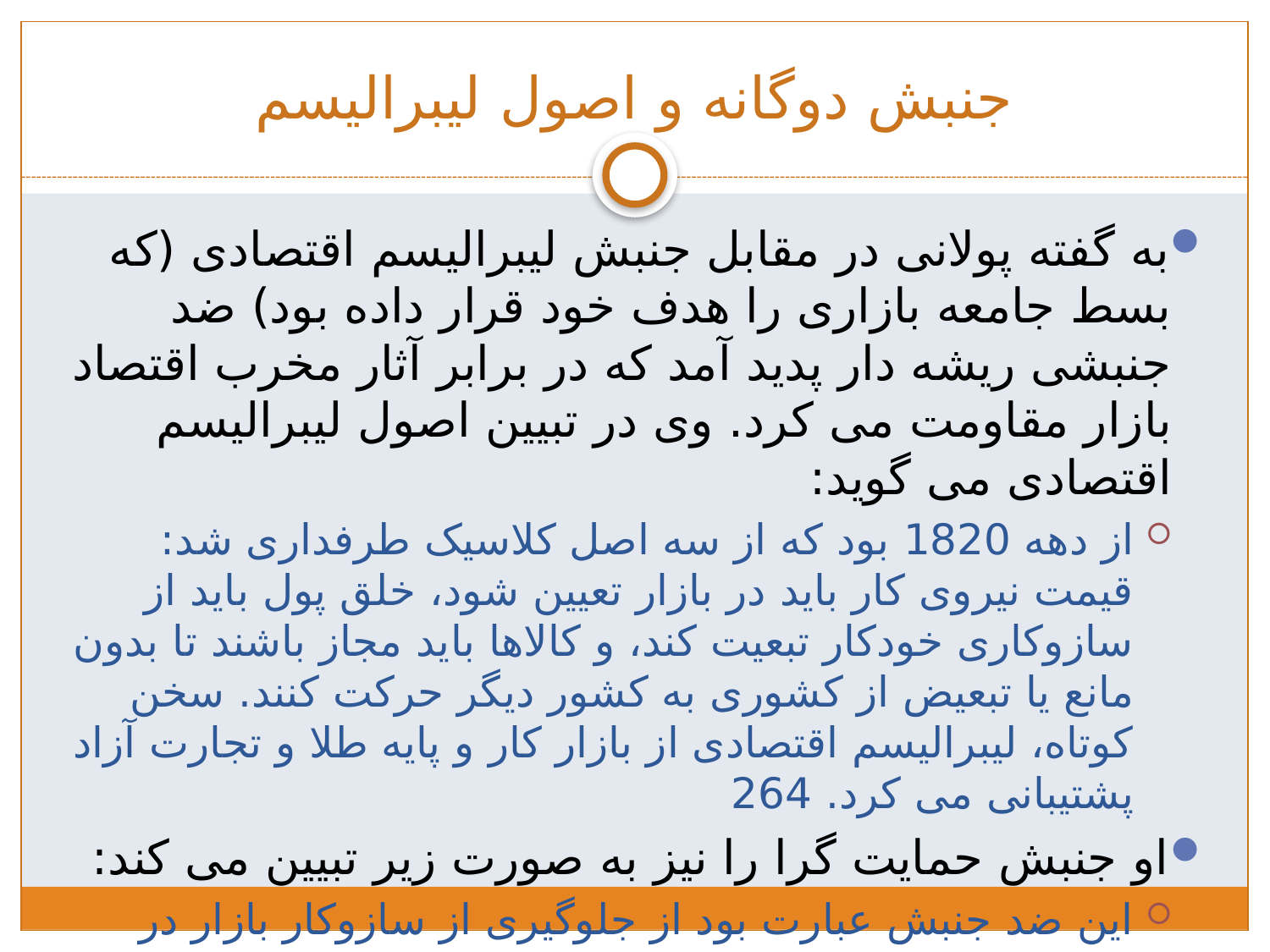

# جنبش دوگانه و اصول لیبرالیسم
به گفته پولانی در مقابل جنبش لیبرالیسم اقتصادی (که بسط جامعه بازاری را هدف خود قرار داده بود) ضد جنبشی ریشه دار پدید آمد که در برابر آثار مخرب اقتصاد بازار مقاومت می کرد. وی در تبیین اصول لیبرالیسم اقتصادی می گوید:
از دهه 1820 بود که از سه اصل کلاسیک طرفداری شد: قیمت نیروی کار باید در بازار تعیین شود، خلق پول باید از سازوکاری خودکار تبعیت کند، و کالاها باید مجاز باشند تا بدون مانع یا تبعیض از کشوری به کشور دیگر حرکت کنند. سخن کوتاه، لیبرالیسم اقتصادی از بازار کار و پایه طلا و تجارت آزاد پشتیبانی می کرد. 264
او جنبش حمایت گرا را نیز به صورت زیر تبیین می کند:
این ضد جنبش عبارت بود از جلوگیری از سازوکار بازار در زمینه عوامل تولید یعنی کار و زمین. چنین بود کارکرد اصلی مداخله گرایی. 257